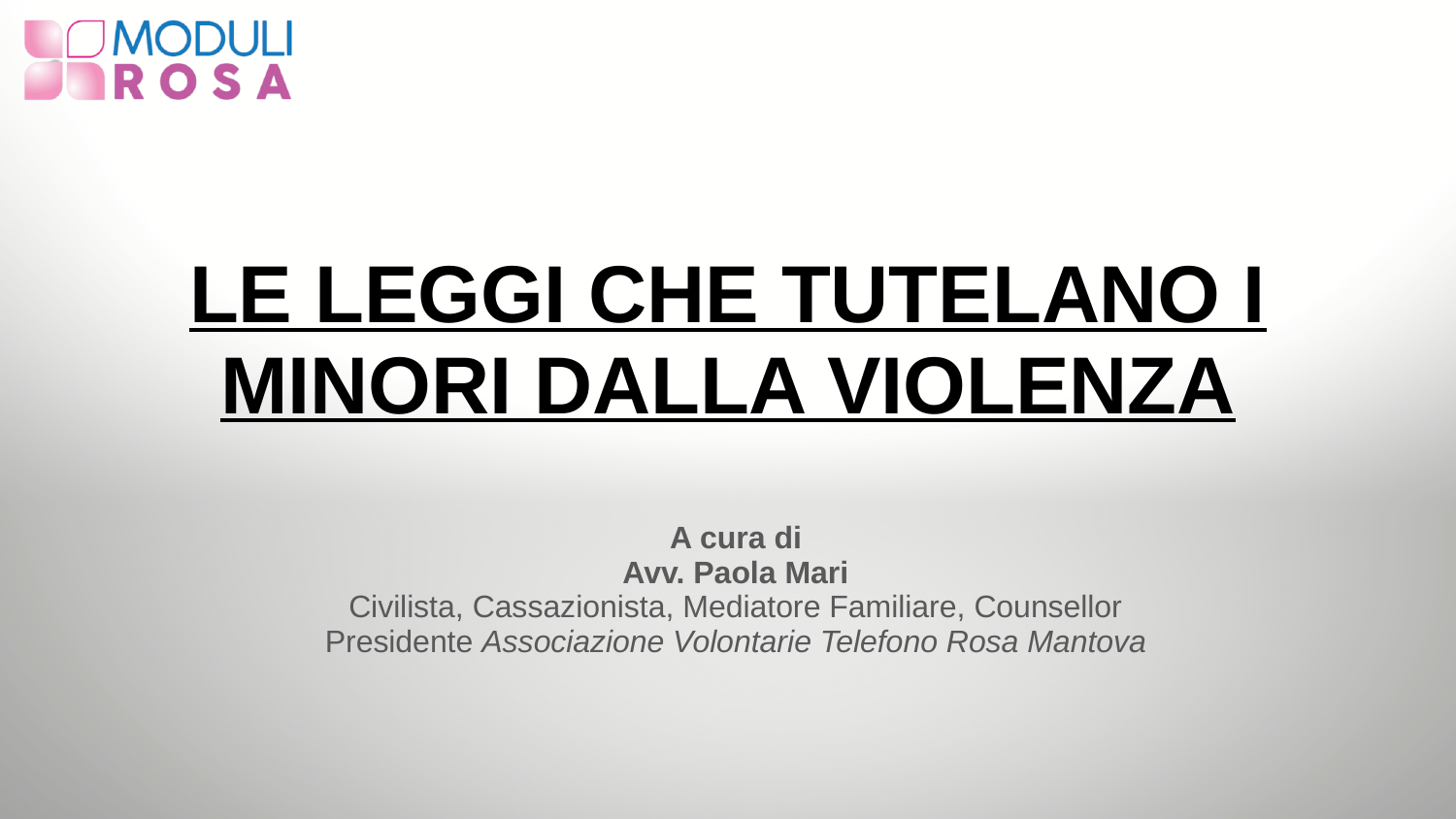

# LE LEGGI CHE TUTELANO I MINORI DALLA VIOLENZA
A cura di
Avv. Paola Mari
Civilista, Cassazionista, Mediatore Familiare, Counsellor
Presidente Associazione Volontarie Telefono Rosa Mantova